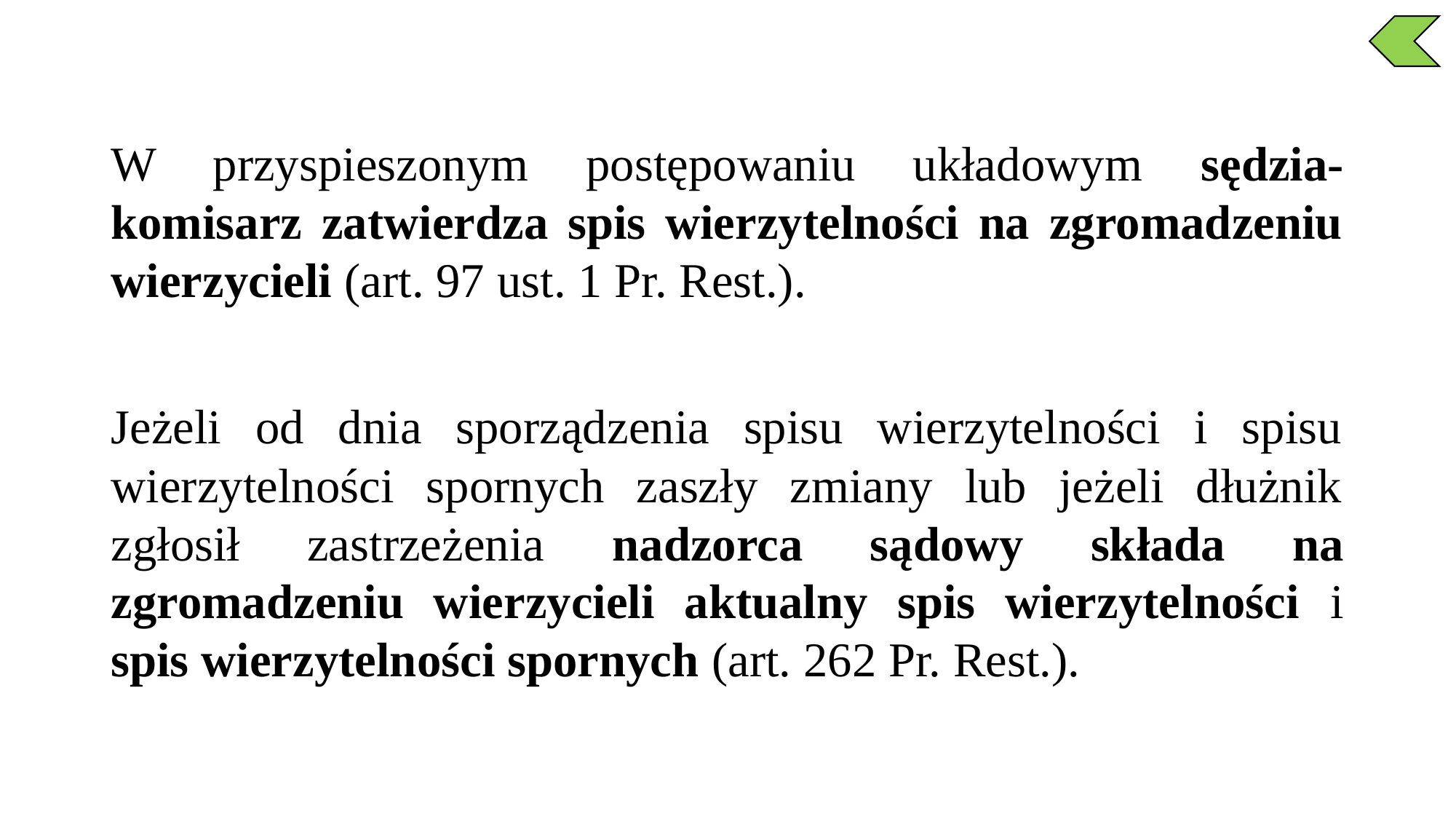

W przyspieszonym postępowaniu układowym sędzia-komisarz zatwierdza spis wierzytelności na zgromadzeniu wierzycieli (art. 97 ust. 1 Pr. Rest.).

Jeżeli od dnia sporządzenia spisu wierzytelności i spisu wierzytelności spornych zaszły zmiany lub jeżeli dłużnik zgłosił zastrzeżenia nadzorca sądowy składa na zgromadzeniu wierzycieli aktualny spis wierzytelności i spis wierzytelności spornych (art. 262 Pr. Rest.).